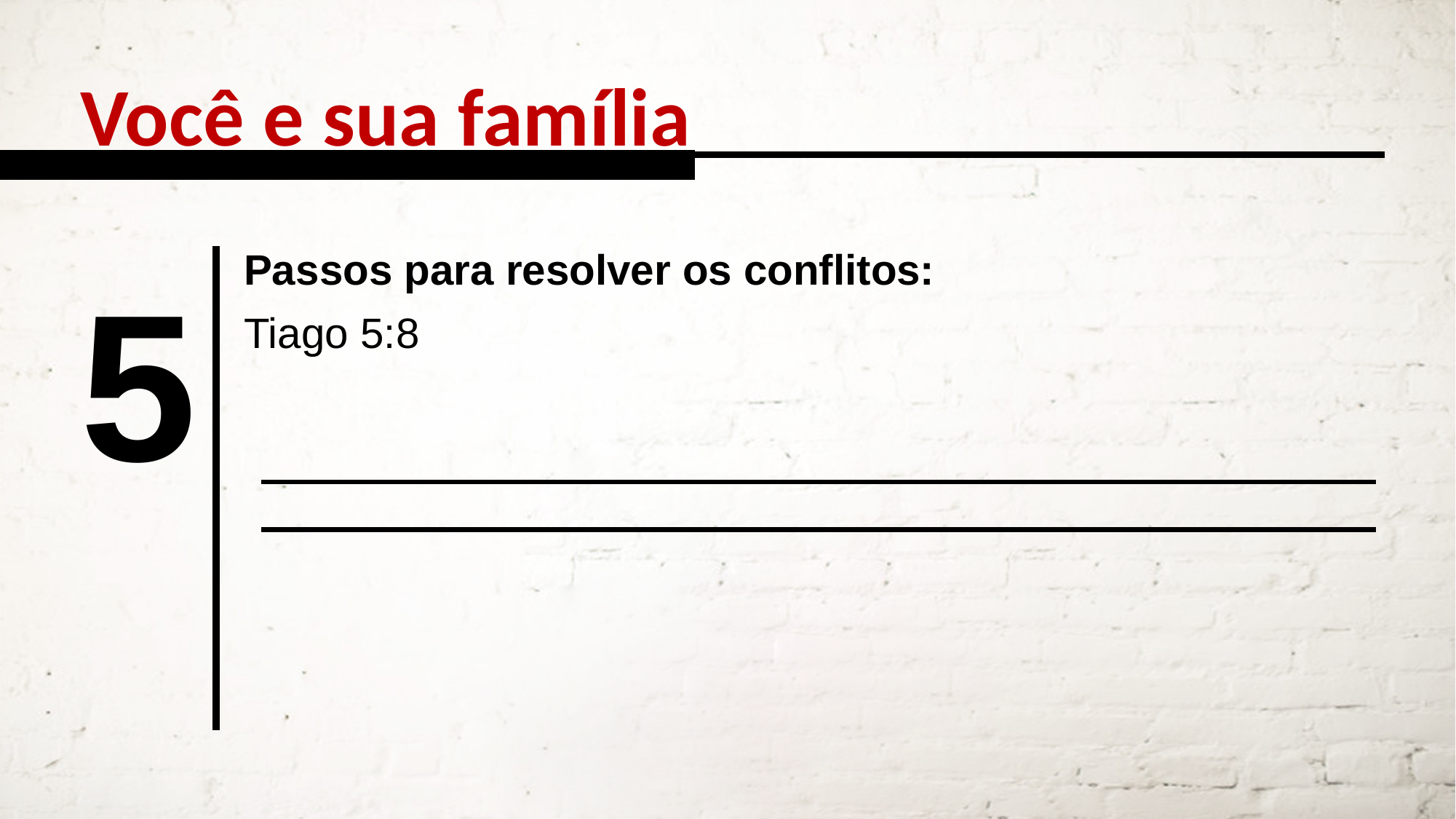

Você e sua família

Passos para resolver os conflitos:
5
Tiago 5:8